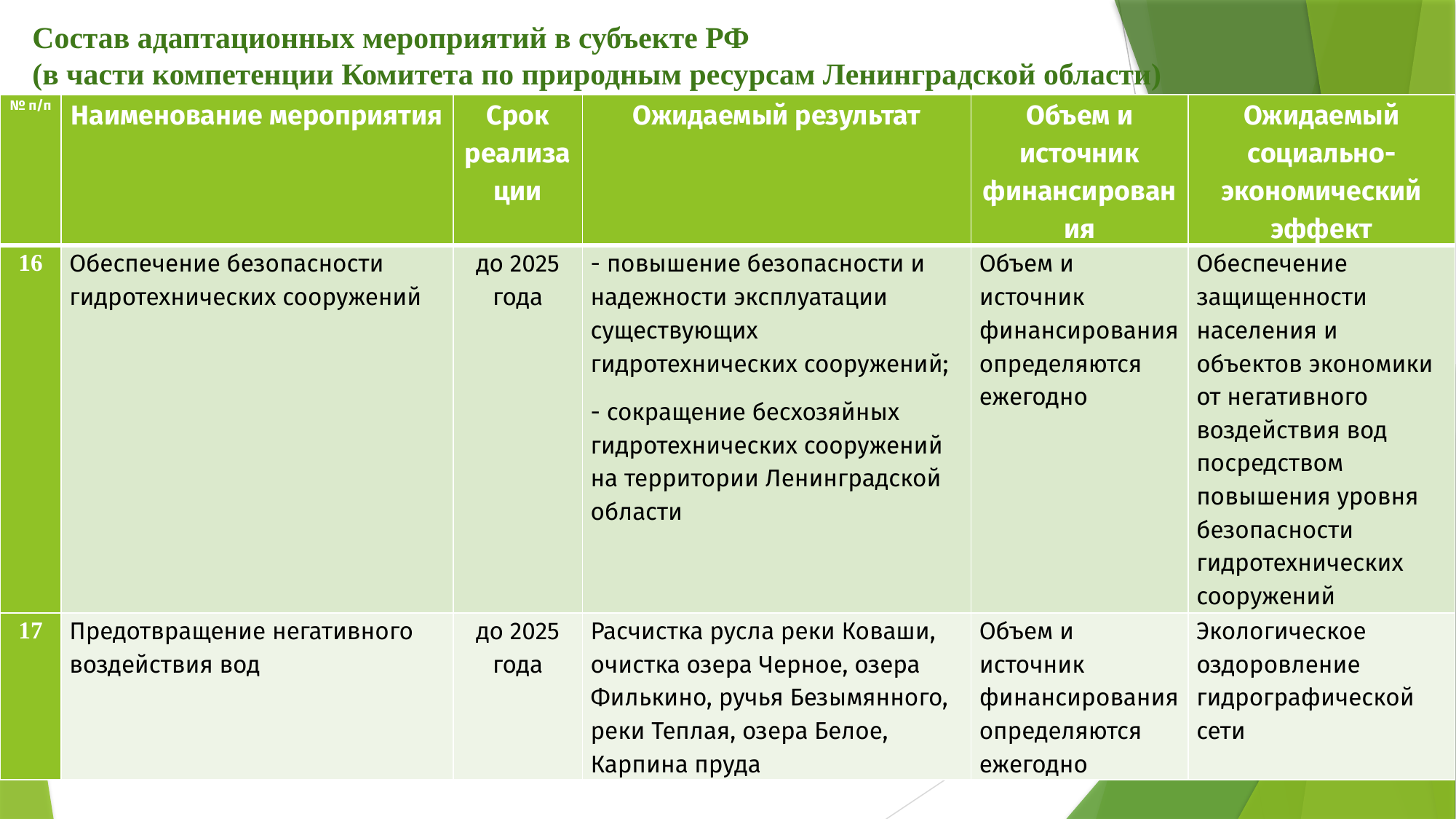

Состав адаптационных мероприятий в субъекте РФ
(в части компетенции Комитета по природным ресурсам Ленинградской области)

| № п/п | Наименование мероприятия | Срок реализации | Ожидаемый результат | Объем и источник финансирования | Ожидаемый социально-экономический эффект |
| --- | --- | --- | --- | --- | --- |
| 16 | Обеспечение безопасности гидротехнических сооружений | до 2025 года | - повышение безопасности и надежности эксплуатации существующих гидротехнических сооружений; - сокращение бесхозяйных гидротехнических сооружений на территории Ленинградской области | Объем и источник финансирования определяются ежегодно | Обеспечение защищенности населения и объектов экономики от негативного воздействия вод посредством повышения уровня безопасности гидротехнических сооружений |
| 17 | Предотвращение негативного воздействия вод | до 2025 года | Расчистка русла реки Коваши, очистка озера Черное, озера Филькино, ручья Безымянного, реки Теплая, озера Белое, Карпина пруда | Объем и источник финансирования определяются ежегодно | Экологическое оздоровление гидрографической сети |